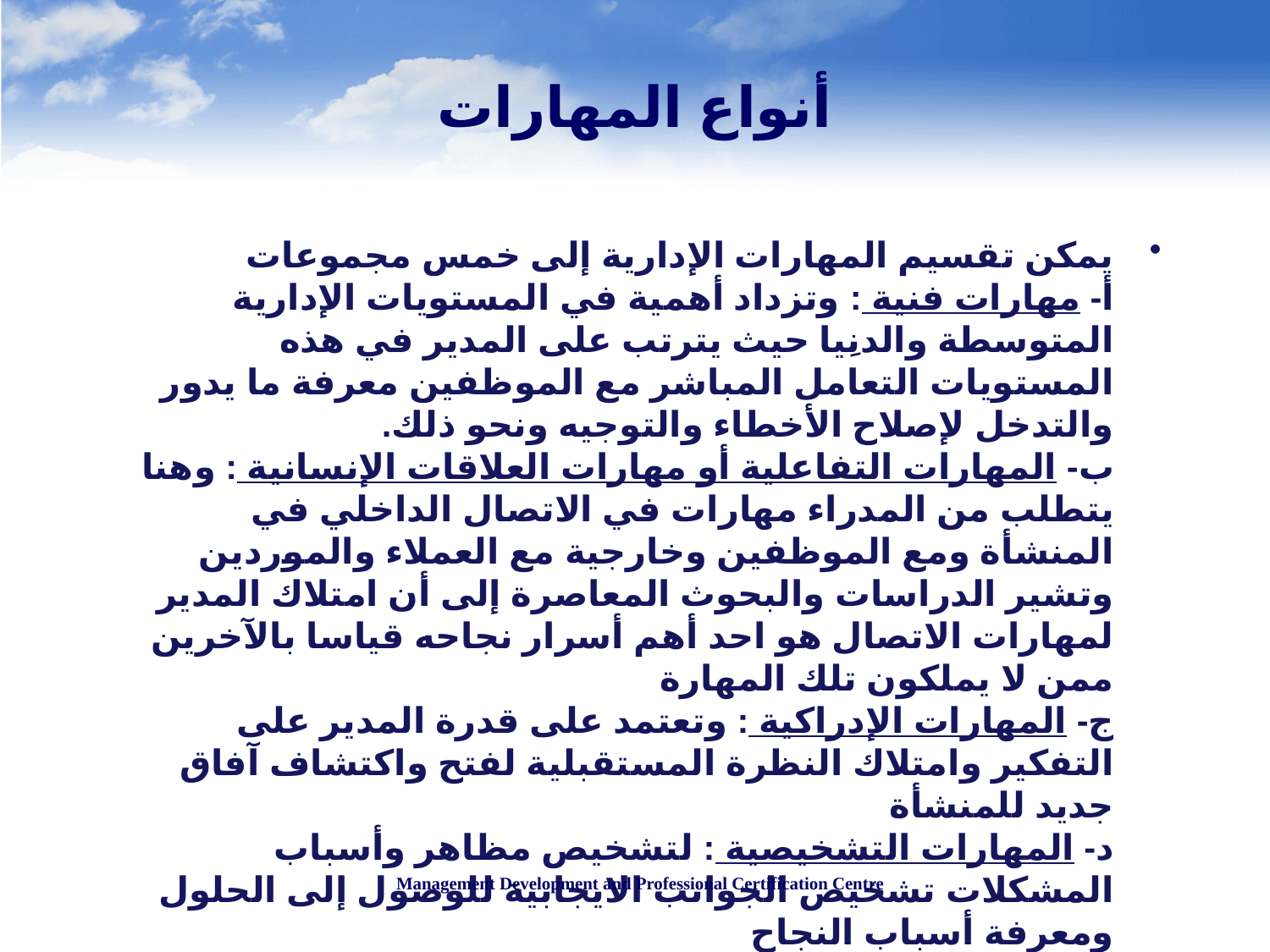

# أنواع المهارات
يمكن تقسيم المهارات الإدارية إلى خمس مجموعات 
أ‌- مهارات فنية : وتزداد أهمية في المستويات الإدارية المتوسطة والدنِيا حيث يترتب على المدير في هذه المستويات التعامل المباشر مع الموظفين معرفة ما يدور والتدخل لإصلاح الأخطاء والتوجيه ونحو ذلك.
ب‌- المهارات التفاعلية أو مهارات العلاقات الإنسانية : وهنا يتطلب من المدراء مهارات في الاتصال الداخلي في المنشأة ومع الموظفين وخارجية مع العملاء والموردين وتشير الدراسات والبحوث المعاصرة إلى أن امتلاك المدير لمهارات الاتصال هو احد أهم أسرار نجاحه قياسا بالآخرين ممن لا يملكون تلك المهارة 
ج- المهارات الإدراكية : وتعتمد على قدرة المدير على التفكير وامتلاك النظرة المستقبلية لفتح واكتشاف آفاق جديد للمنشأة 
د- المهارات التشخيصية : لتشخيص مظاهر وأسباب المشكلات تشخيص الجوانب الايجابية للوصول إلى الحلول ومعرفة أسباب النجاح 
هـ - مهارات التحليل : وهي تتشابه مع المهارات الإدراكية والمهارات التشخيصية

Management Development and Professional Certification Centre